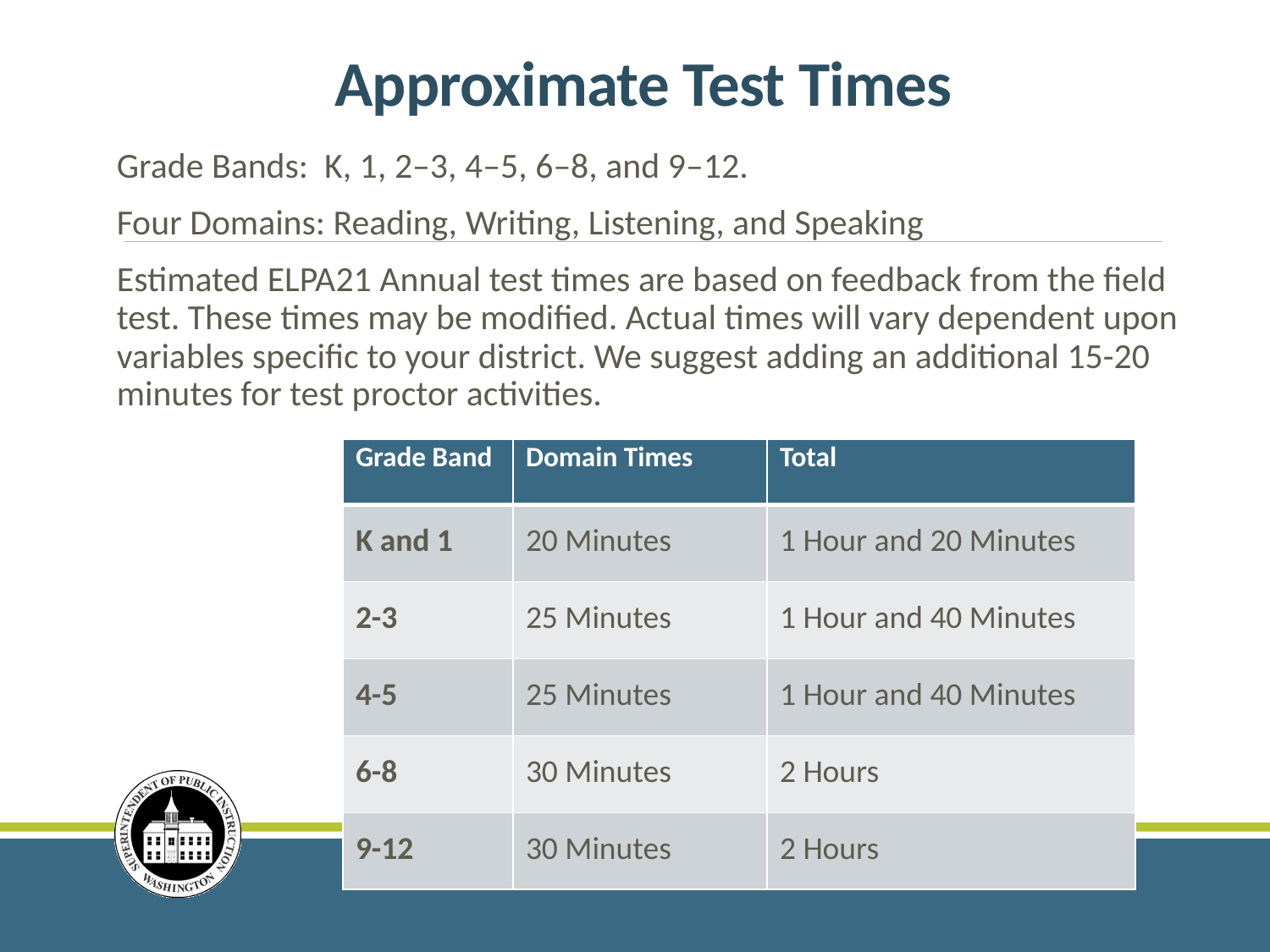

# Approximate Test Times
Grade Bands:  K, 1, 2–3, 4–5, 6–8, and 9–12.
Four Domains: Reading, Writing, Listening, and Speaking
Estimated ELPA21 Annual test times are based on feedback from the field test. These times may be modified. Actual times will vary dependent upon variables specific to your district. We suggest adding an additional 15-20 minutes for test proctor activities.

| Grade Band | Domain Times | Total |
| --- | --- | --- |
| K and 1 | 20 Minutes | 1 Hour and 20 Minutes |
| 2-3 | 25 Minutes | 1 Hour and 40 Minutes |
| 4-5 | 25 Minutes | 1 Hour and 40 Minutes |
| 6-8 | 30 Minutes | 2 Hours |
| 9-12 | 30 Minutes | 2 Hours |
16